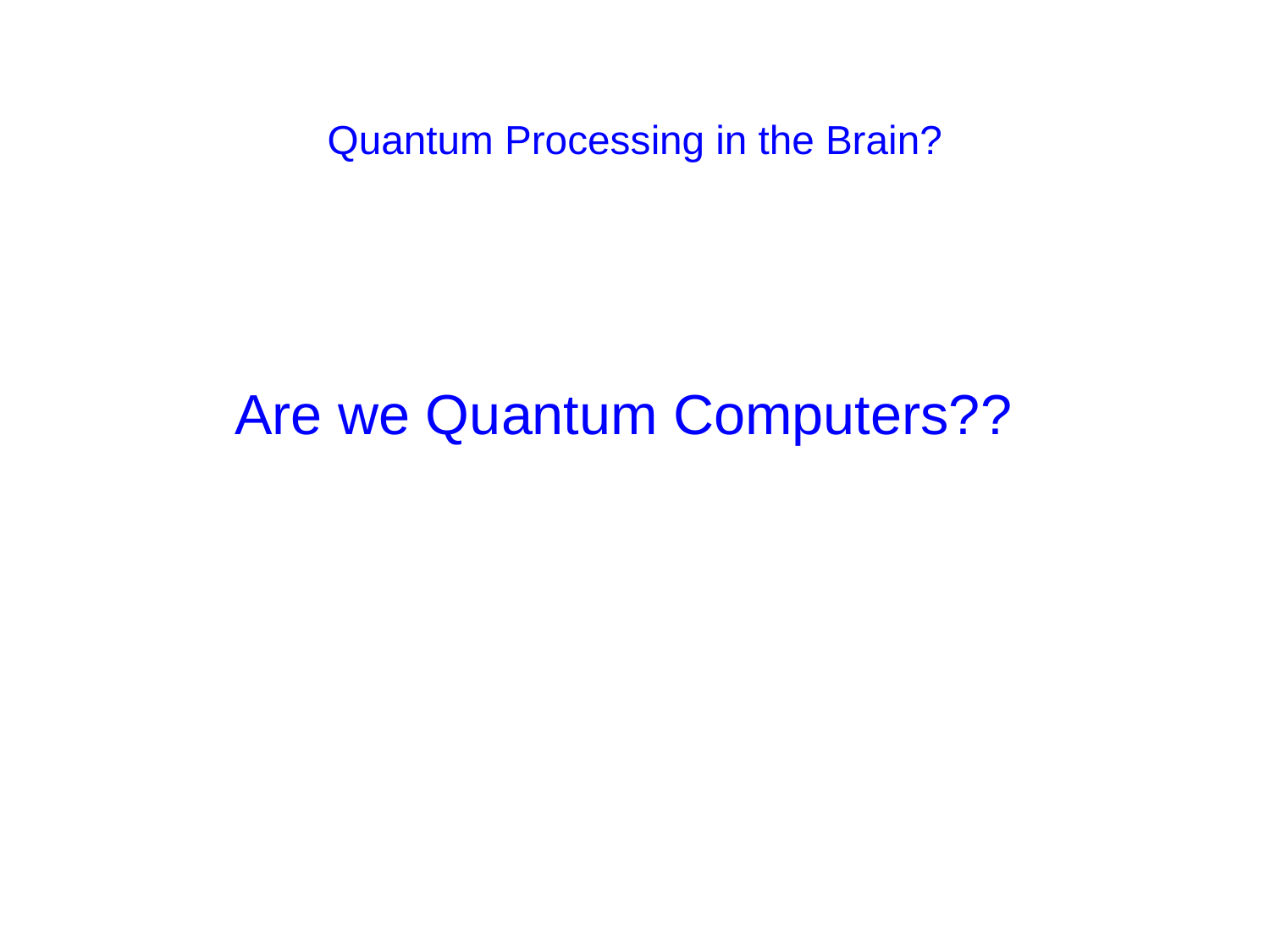

# Quantum Processing in the Brain?

Are we Quantum Computers??